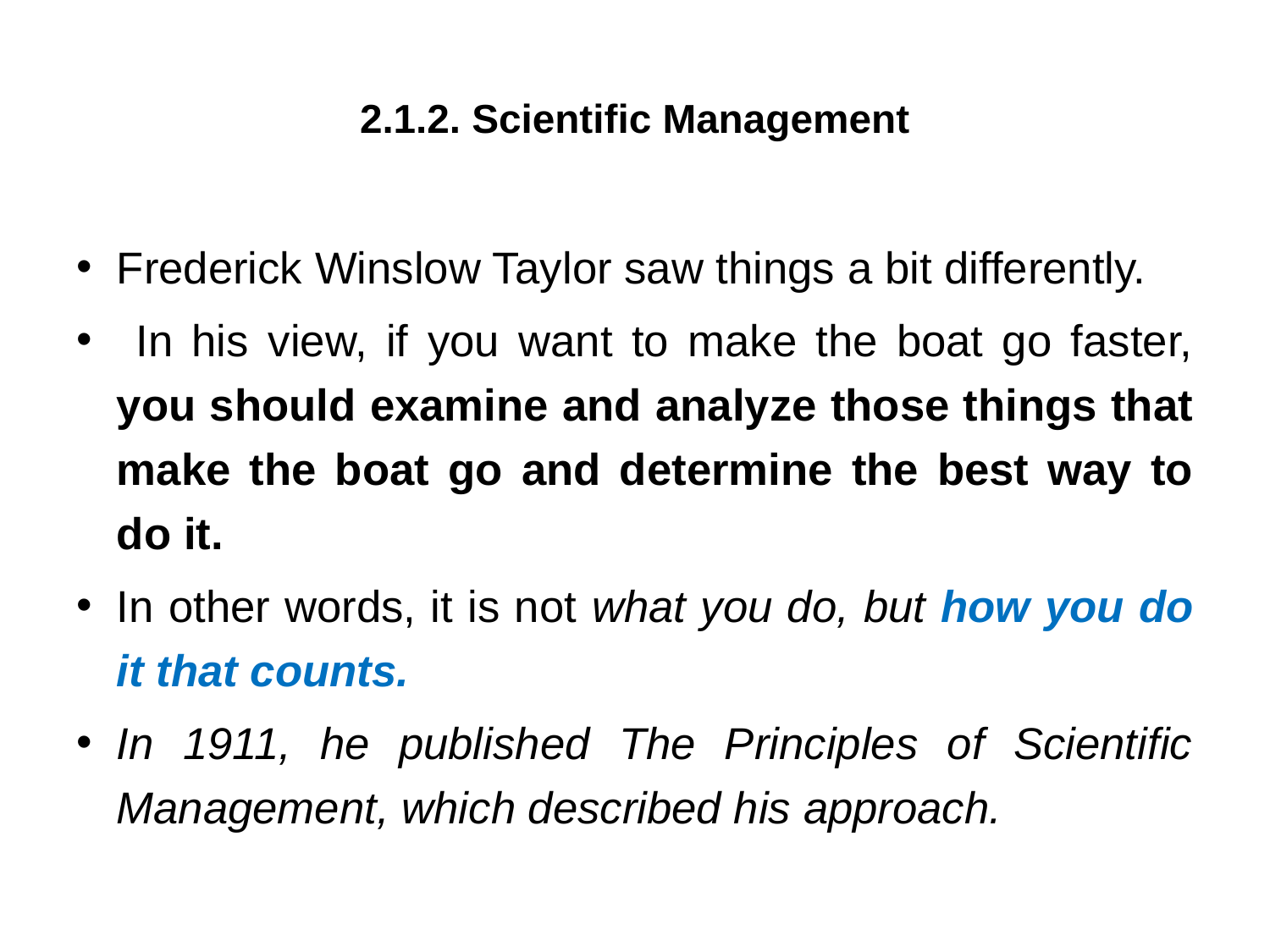

# 2.1.2. Scientific Management
Frederick Winslow Taylor saw things a bit differently.
 In his view, if you want to make the boat go faster, you should examine and analyze those things that make the boat go and determine the best way to do it.
In other words, it is not what you do, but how you do it that counts.
In 1911, he published The Principles of Scientific Management, which described his approach.